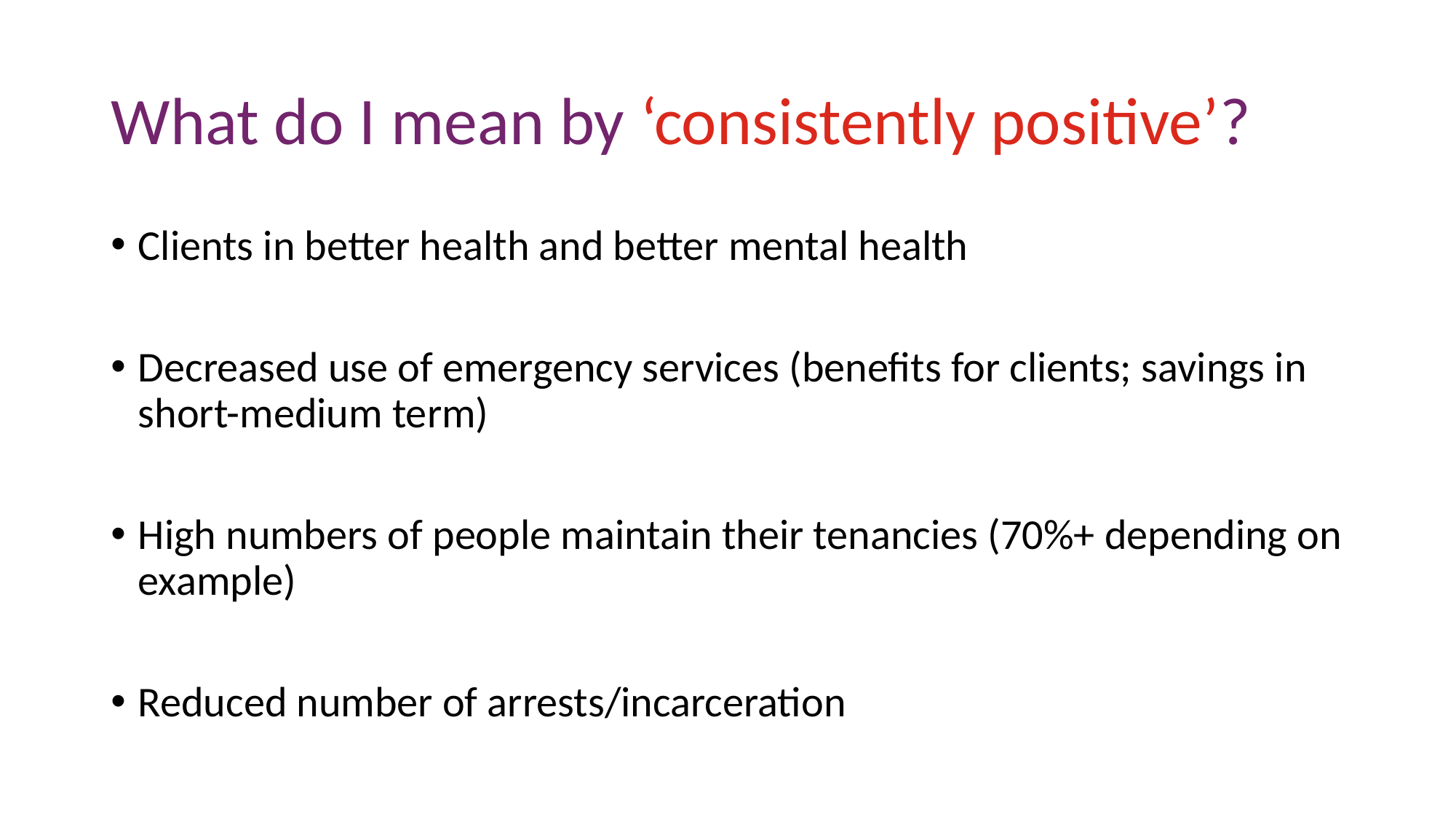

# What do I mean by ‘consistently positive’?
Clients in better health and better mental health

Decreased use of emergency services (benefits for clients; savings in short-medium term)

High numbers of people maintain their tenancies (70%+ depending on example)

Reduced number of arrests/incarceration